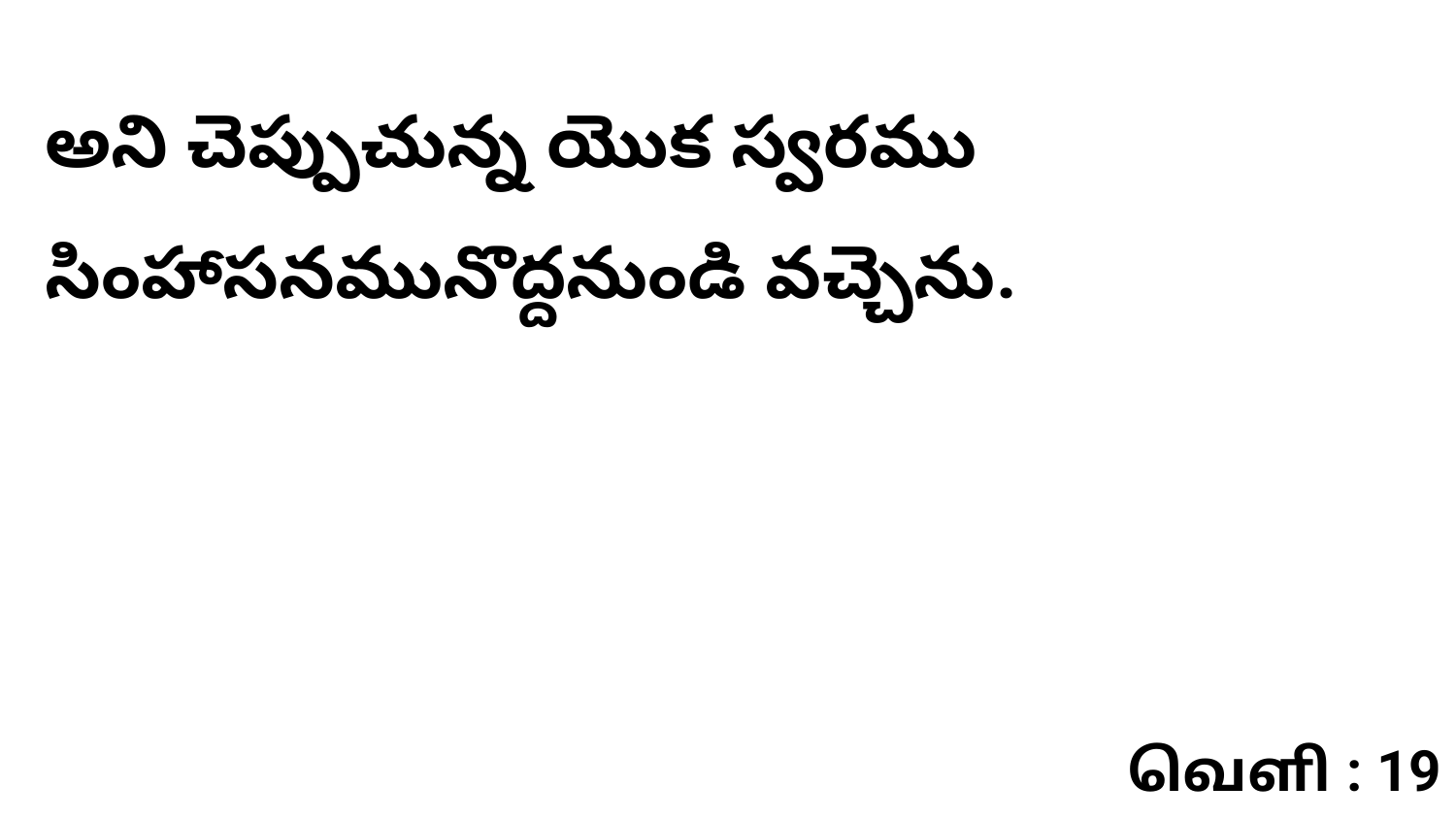

అని చెప్పుచున్న యొక స్వరము సింహాసనమునొద్దనుండి వచ్చెను.
வெளி : 19